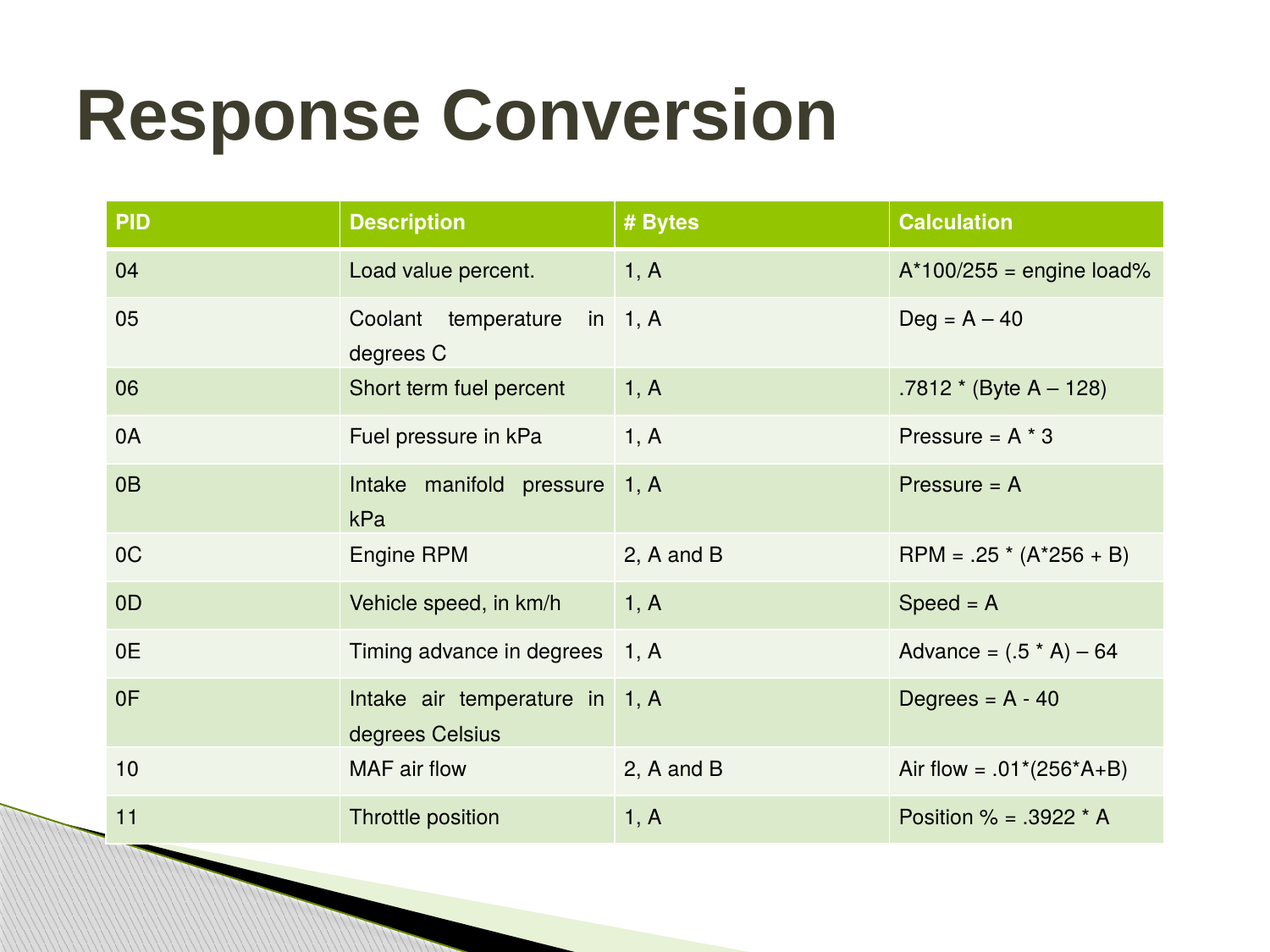

# Response Conversion
| PID | Description | # Bytes | Calculation |
| --- | --- | --- | --- |
| 04 | Load value percent. | 1, A | A\*100/255 = engine load% |
| 05 | Coolant temperature in degrees C | 1, A | Deg = A – 40 |
| 06 | Short term fuel percent | 1, A | .7812 \* (Byte A – 128) |
| 0A | Fuel pressure in kPa | 1, A | Pressure = A \* 3 |
| 0B | Intake manifold pressure kPa | 1, A | Pressure = A |
| 0C | Engine RPM | 2, A and B | RPM = .25 \* (A\*256 + B) |
| 0D | Vehicle speed, in km/h | 1, A | Speed = A |
| 0E | Timing advance in degrees | 1, A | Advance = (.5 \* A) – 64 |
| 0F | Intake air temperature in degrees Celsius | 1, A | Degrees = A - 40 |
| 10 | MAF air flow | 2, A and B | Air flow = .01\*(256\*A+B) |
| 11 | Throttle position | 1, A | Position % = .3922 \* A |